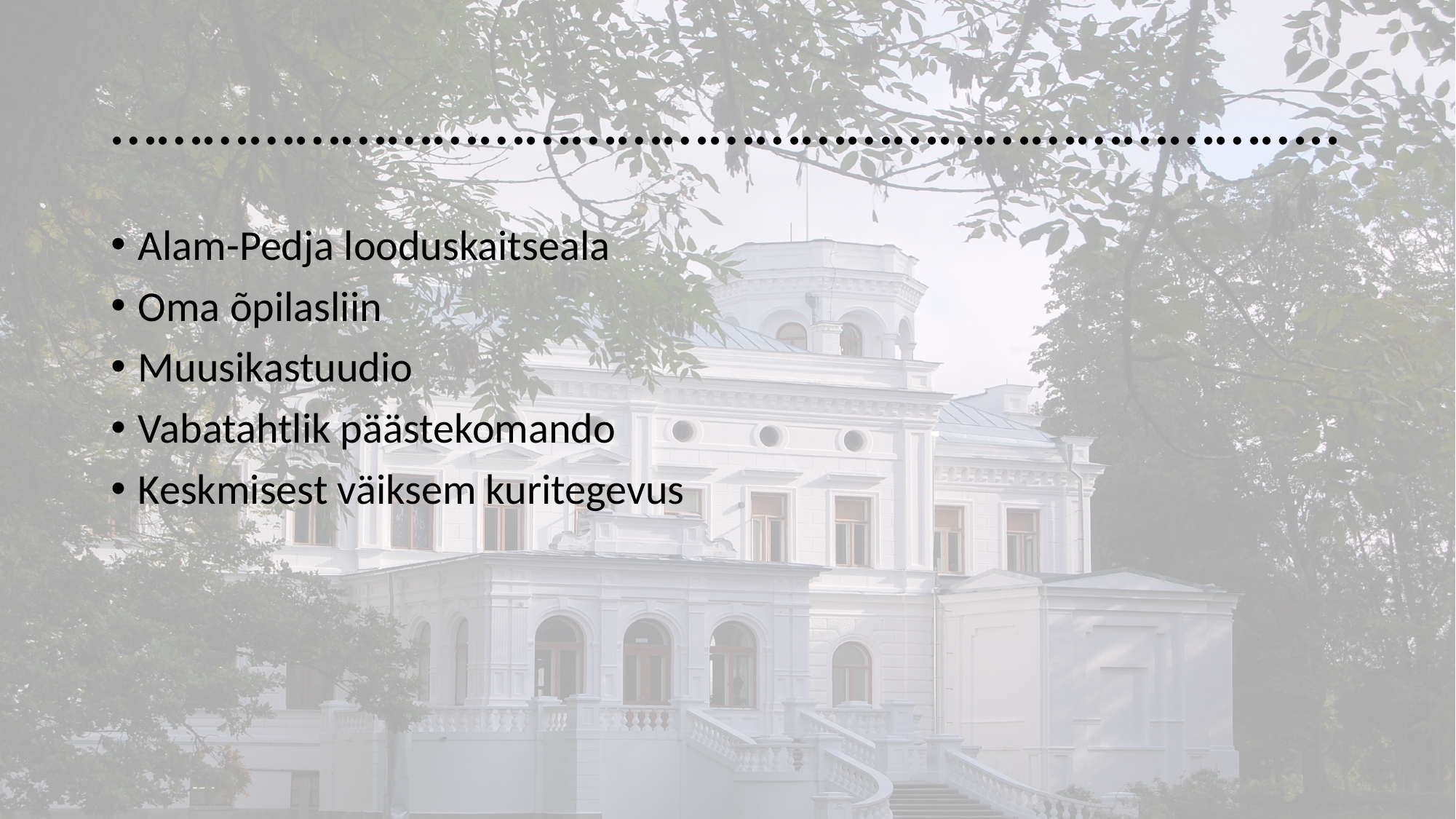

# ……………………………………………………………………..
Alam-Pedja looduskaitseala
Oma õpilasliin
Muusikastuudio
Vabatahtlik päästekomando
Keskmisest väiksem kuritegevus